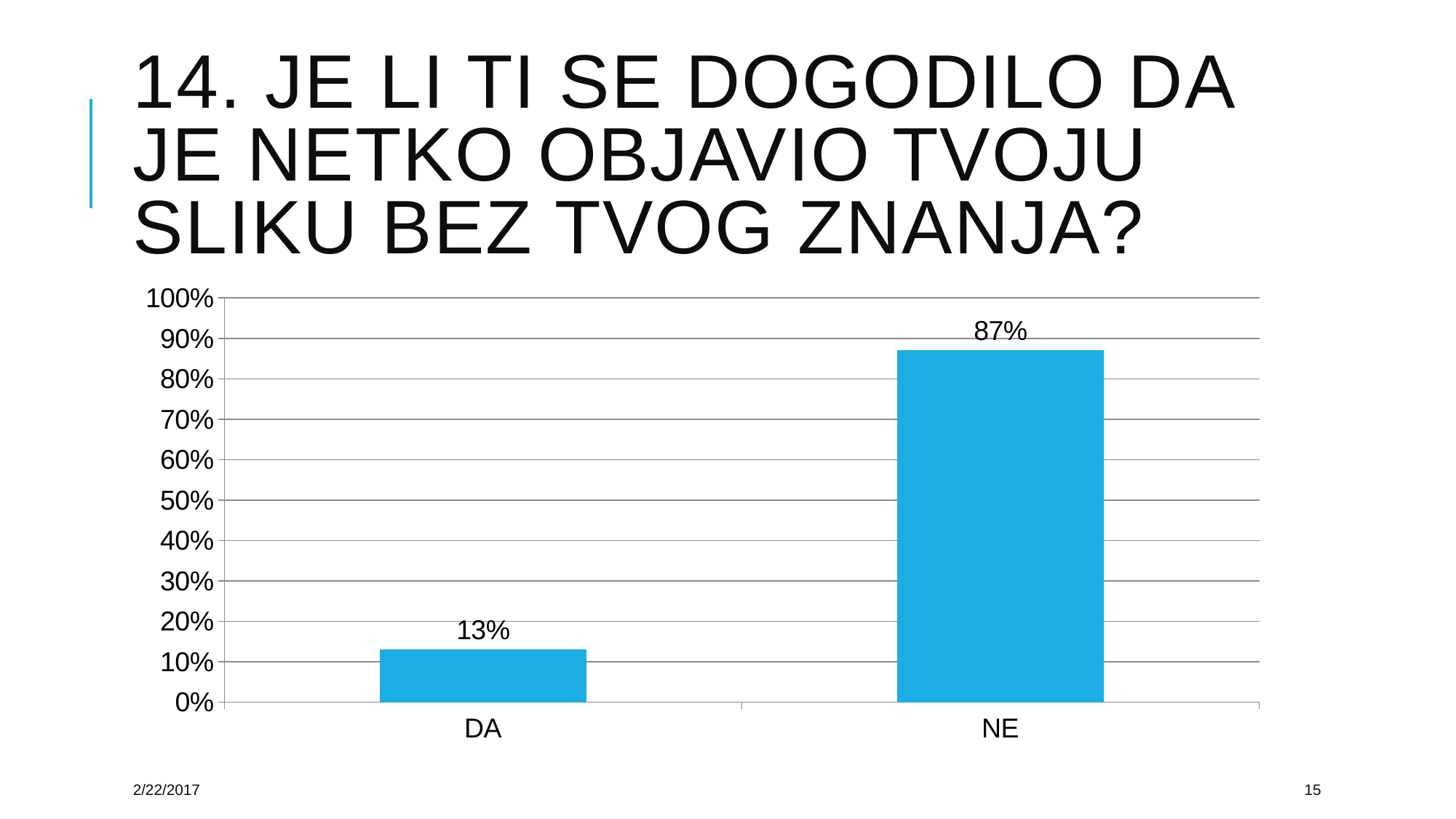

# 14. JE LI TI SE DOGODILO DA JE NETKO OBJAVIO TVOJU SLIKU BEZ TVOG ZNANJA?

### Chart

| Category | Series 1 |
|---|---|
| DA | 0.13 |
| NE | 0.87 |
2/22/2017
15